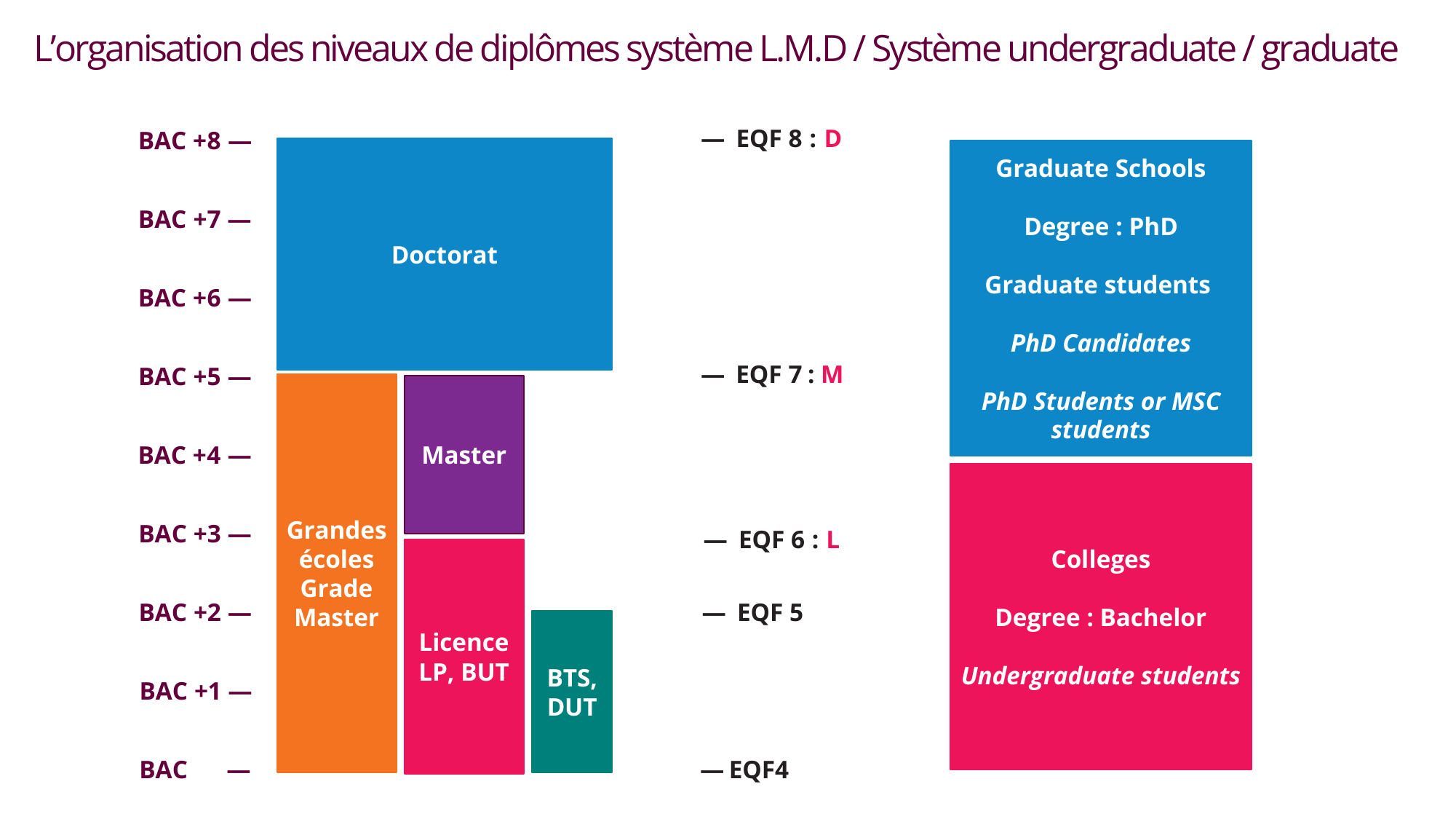

# L’organisation des niveaux de diplômes système L.M.D / Système undergraduate / graduate
— EQF 8 : D
— EQF 7 : M
— EQF 6 : L
— EQF 5
—EQF4
BAC +8 —
BAC +7 —
BAC +6 —
BAC +5 —
BAC +4 —
BAC +3 —
BAC +2 —
BAC +1 —
BAC      —
Doctorat
Graduate Schools

Degree : PhD

Graduate students

PhD Candidates

PhD Students or MSC students
Grandes écoles
Grade Master
Master
Licence
LP, BUT
Colleges

Degree : Bachelor

Undergraduate students
BTS, DUT